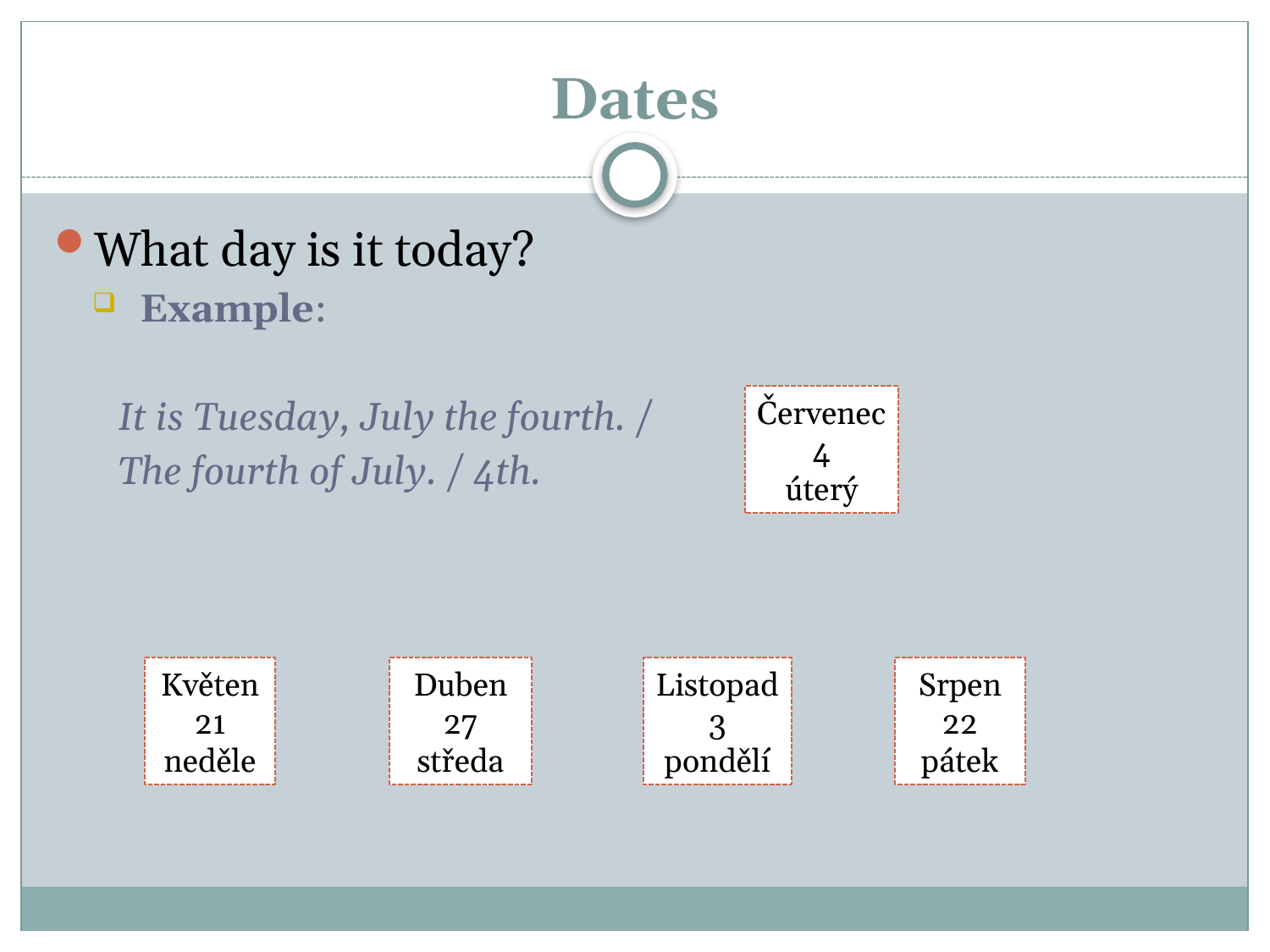

# Dates
What day is it today?
 Example:

It is Tuesday, July the fourth. /
The fourth of July. / 4th.
Červenec
4
úterý
Květen
21
neděle
Duben
27
středa
Listopad
3
pondělí
Srpen
22
pátek